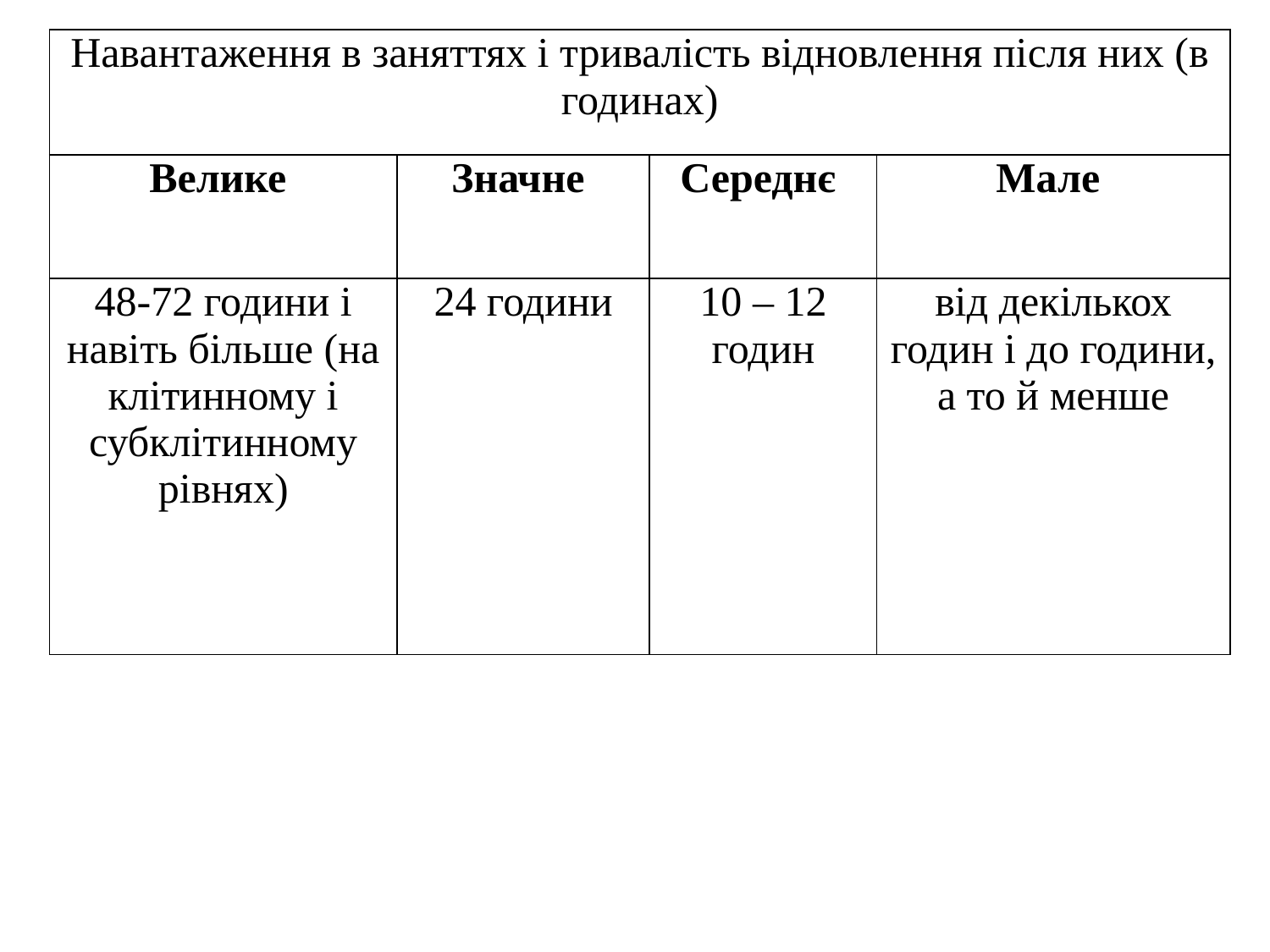

| Навантаження в заняттях і тривалість відновлення після них (в годинах) |  |  |  |
| --- | --- | --- | --- |
| Велике | Значне | Середнє | Мале |
| 48-72 години і навіть більше (на клітинному і субклітинному рівнях) | 24 години | 10 – 12 годин | від декількох годин і до години, а то й менше |